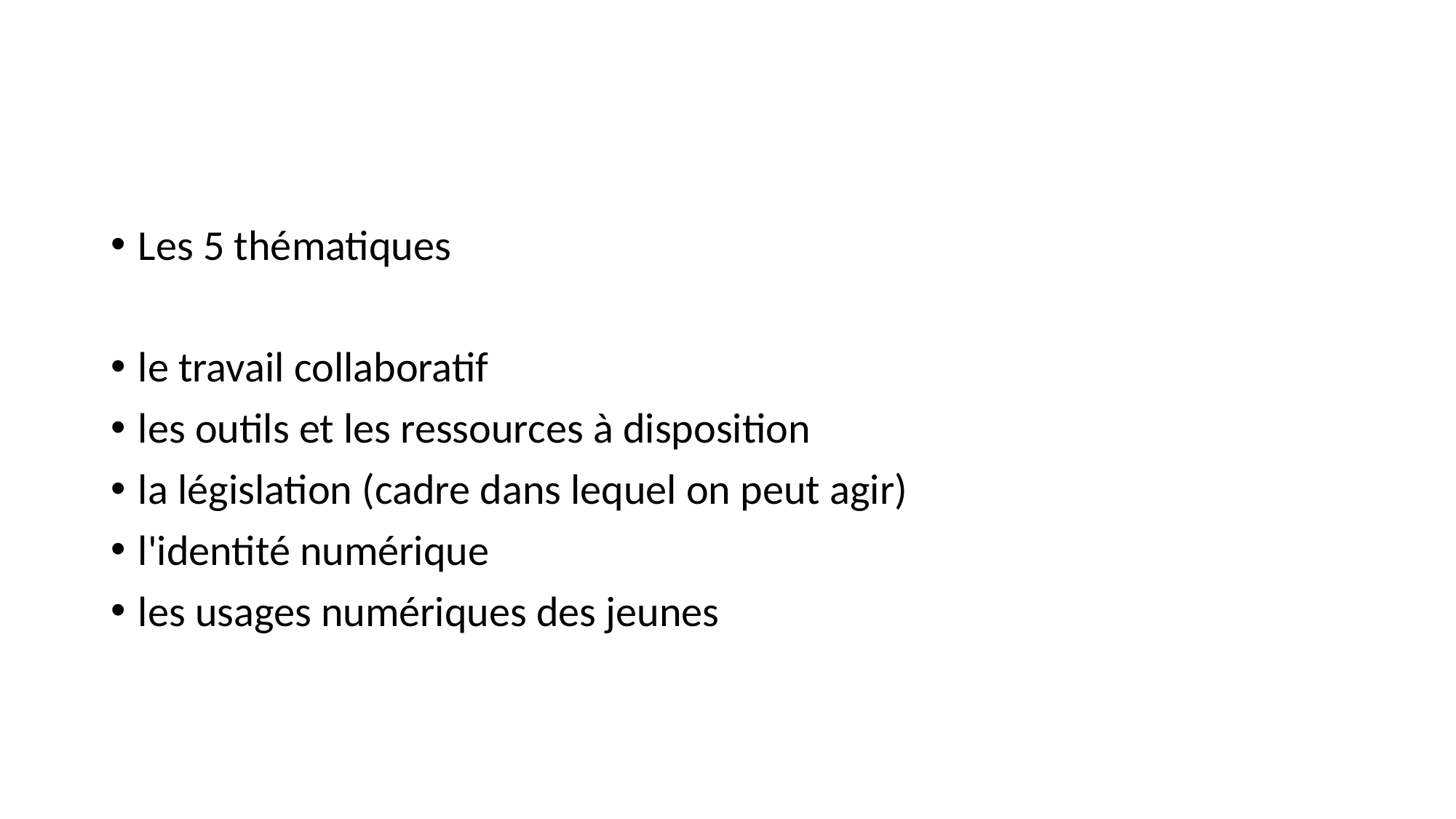

#
Les 5 thématiques

le travail collaboratif
les outils et les ressources à disposition
la législation (cadre dans lequel on peut agir)
l'identité numérique
les usages numériques des jeunes